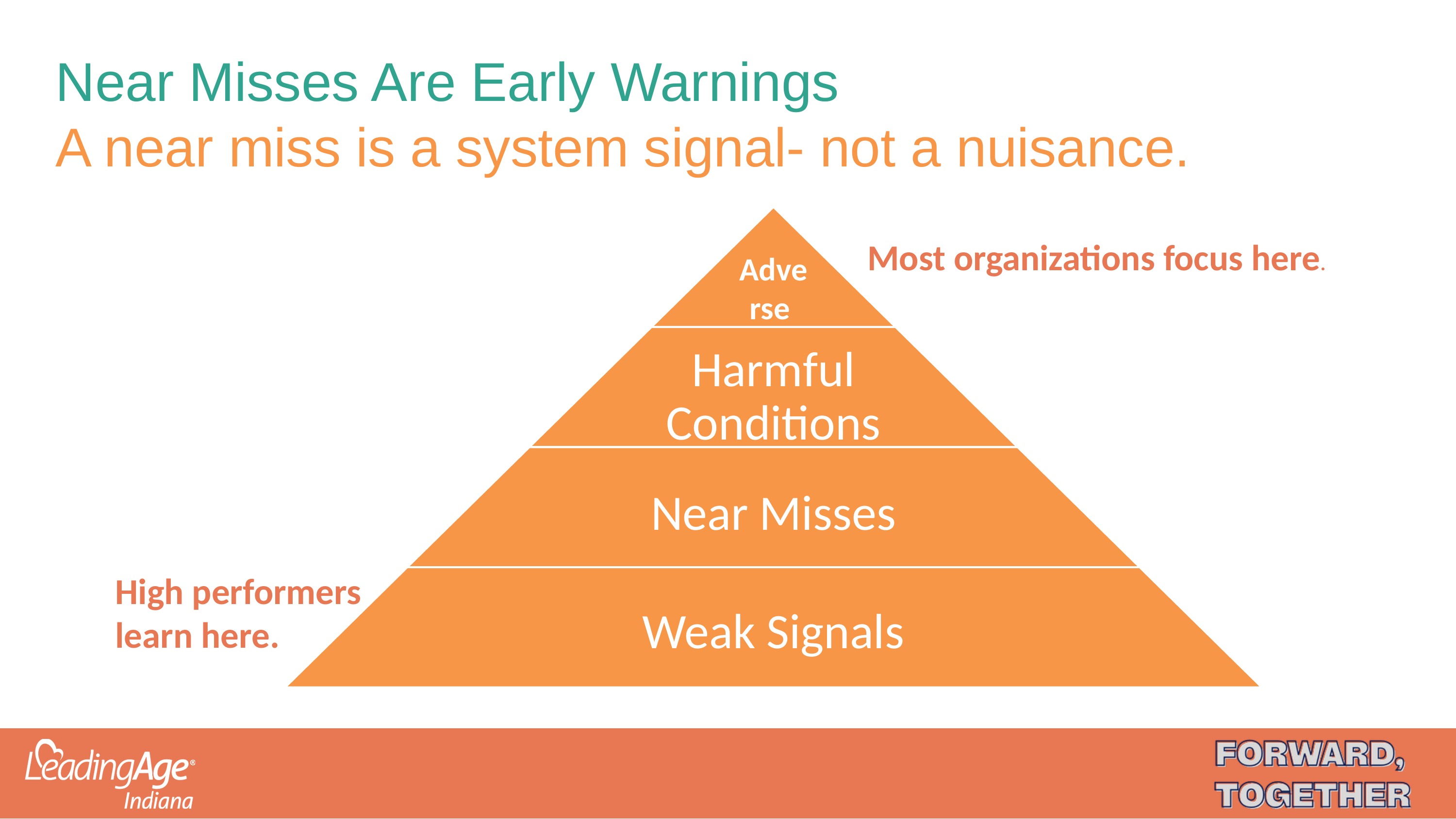

# Near Misses Are Early Warnings A near miss is a system signal- not a nuisance.

Adverse
Event
Harmful Conditions
Near Misses
Weak Signals
Most organizations focus here.
High performers learn here.